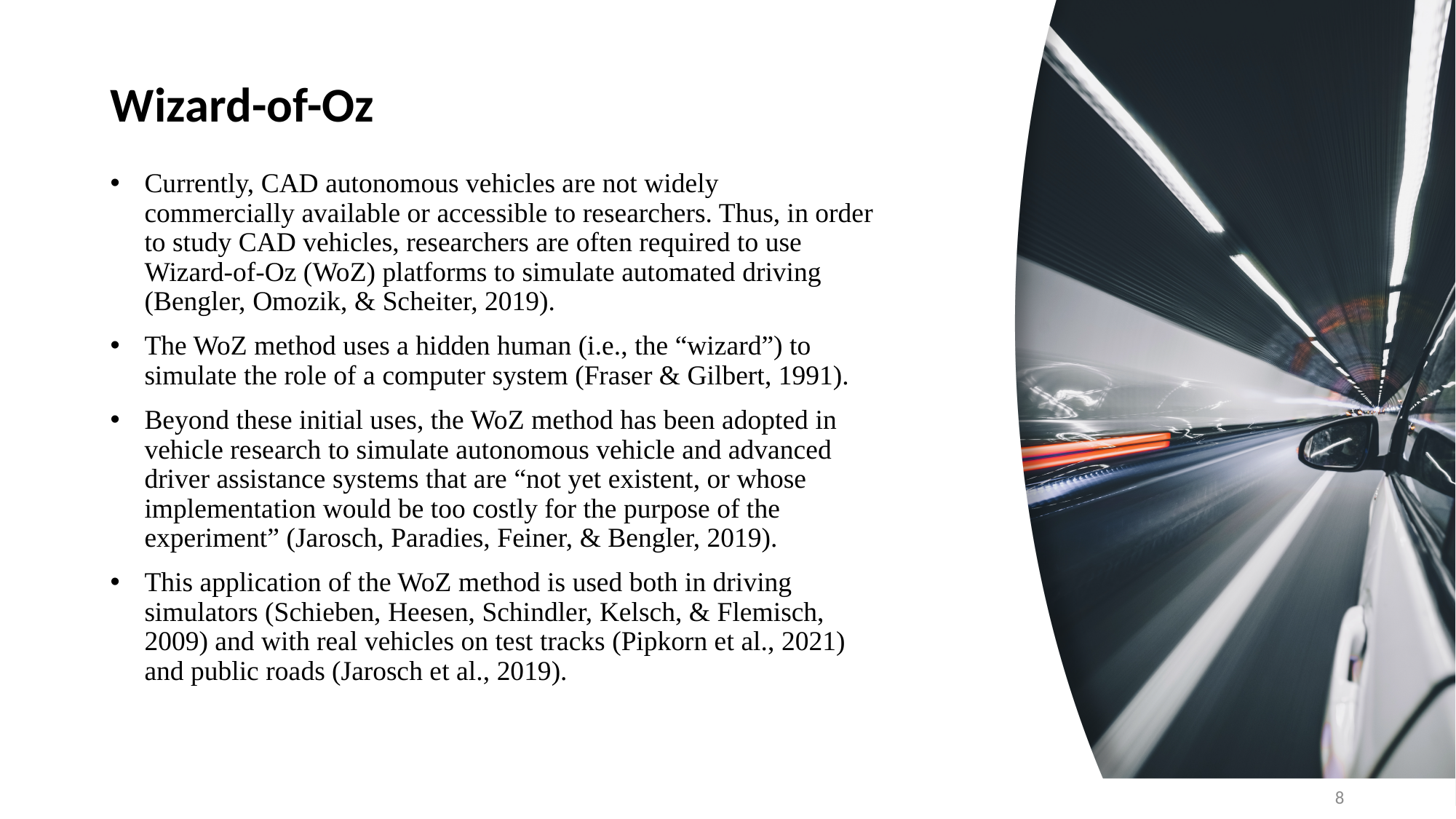

Wizard-of-Oz
Currently, CAD autonomous vehicles are not widely commercially available or accessible to researchers. Thus, in order to study CAD vehicles, researchers are often required to use Wizard-of-Oz (WoZ) platforms to simulate automated driving (Bengler, Omozik, & Scheiter, 2019).
The WoZ method uses a hidden human (i.e., the “wizard”) to simulate the role of a computer system (Fraser & Gilbert, 1991).
Beyond these initial uses, the WoZ method has been adopted in vehicle research to simulate autonomous vehicle and advanced driver assistance systems that are “not yet existent, or whose implementation would be too costly for the purpose of the experiment” (Jarosch, Paradies, Feiner, & Bengler, 2019).
This application of the WoZ method is used both in driving simulators (Schieben, Heesen, Schindler, Kelsch, & Flemisch, 2009) and with real vehicles on test tracks (Pipkorn et al., 2021) and public roads (Jarosch et al., 2019).
8